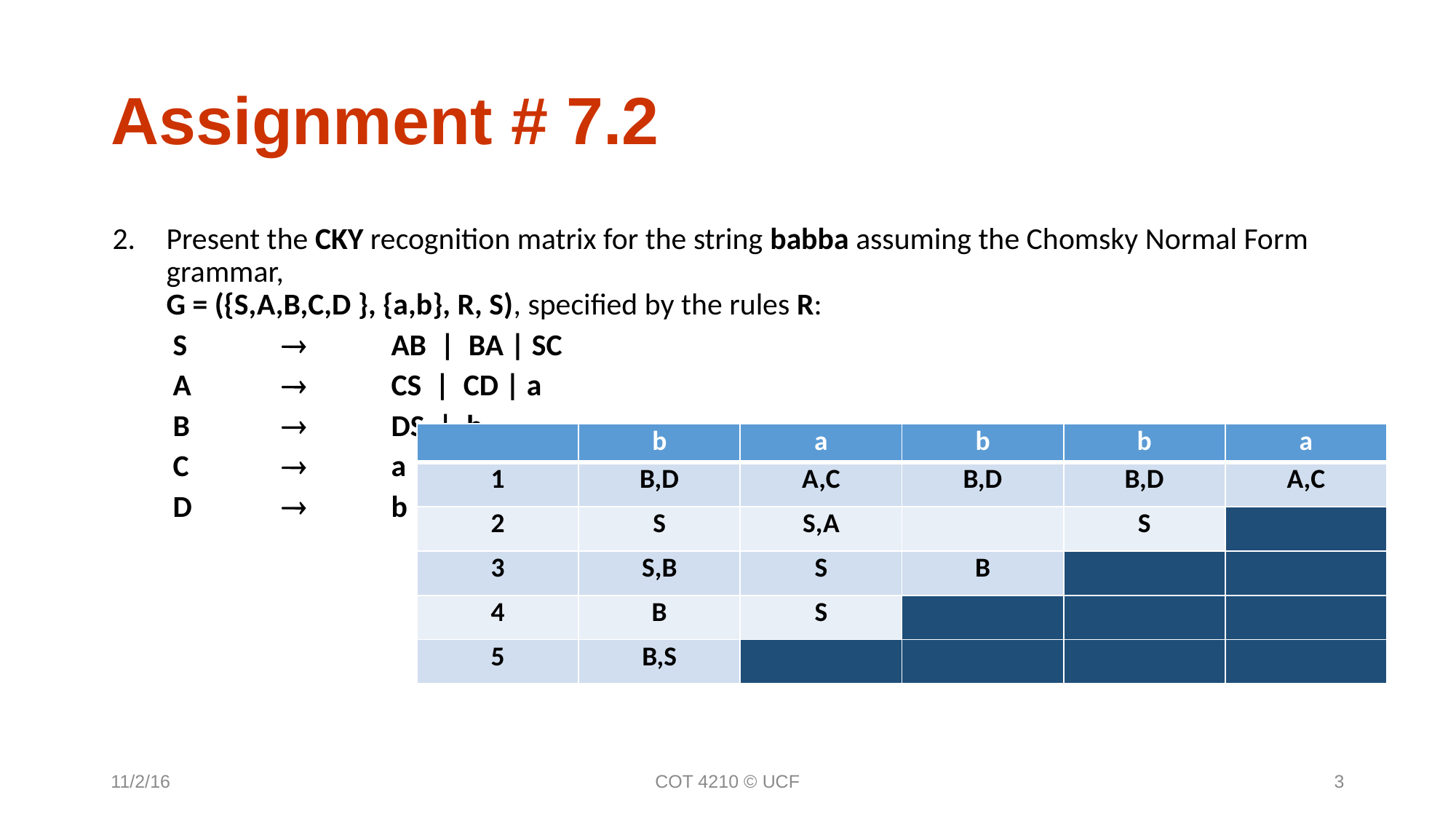

Assignment # 7.2
Present the CKY recognition matrix for the string babba assuming the Chomsky Normal Form grammar,
G = ({S,A,B,C,D }, {a,b}, R, S), specified by the rules R:
S  	→	AB  |  BA | SC
A  	→	CS  |  CD | a
B  	→ 	DS  |  b
C  	→ 	a
D  	→	b

|  | b | a | b | b | a |
| --- | --- | --- | --- | --- | --- |
| 1 | B,D | A,C | B,D | B,D | A,C |
| 2 | S | S,A |  | S |  |
| 3 | S,B | S | B |  |  |
| 4 | B | S |  |  |  |
| 5 | B,S |  |  |  |  |
11/2/16
COT 4210 © UCF
3